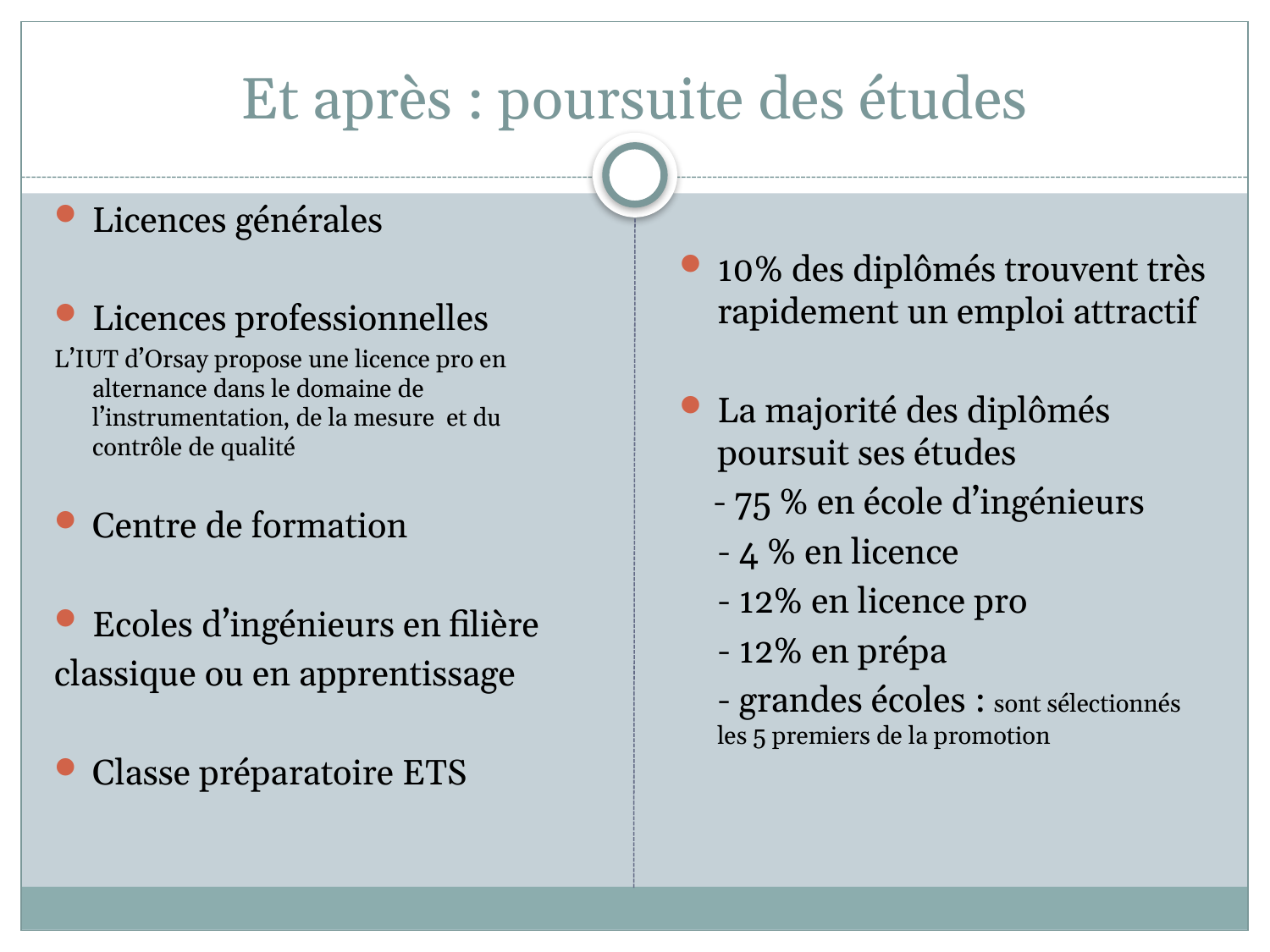

# Et après : poursuite des études
Licences générales

Licences professionnelles
L’IUT d’Orsay propose une licence pro en alternance dans le domaine de l’instrumentation, de la mesure  et du contrôle de qualité

Centre de formation

Ecoles d’ingénieurs en filière
classique ou en apprentissage

Classe préparatoire ETS

10% des diplômés trouvent très rapidement un emploi attractif

La majorité des diplômés poursuit ses études
    - 75 % en école d’ingénieurs
	- 4 % en licence
	- 12% en licence pro
	- 12% en prépa
	- grandes écoles : sont sélectionnés  les 5 premiers de la promotion